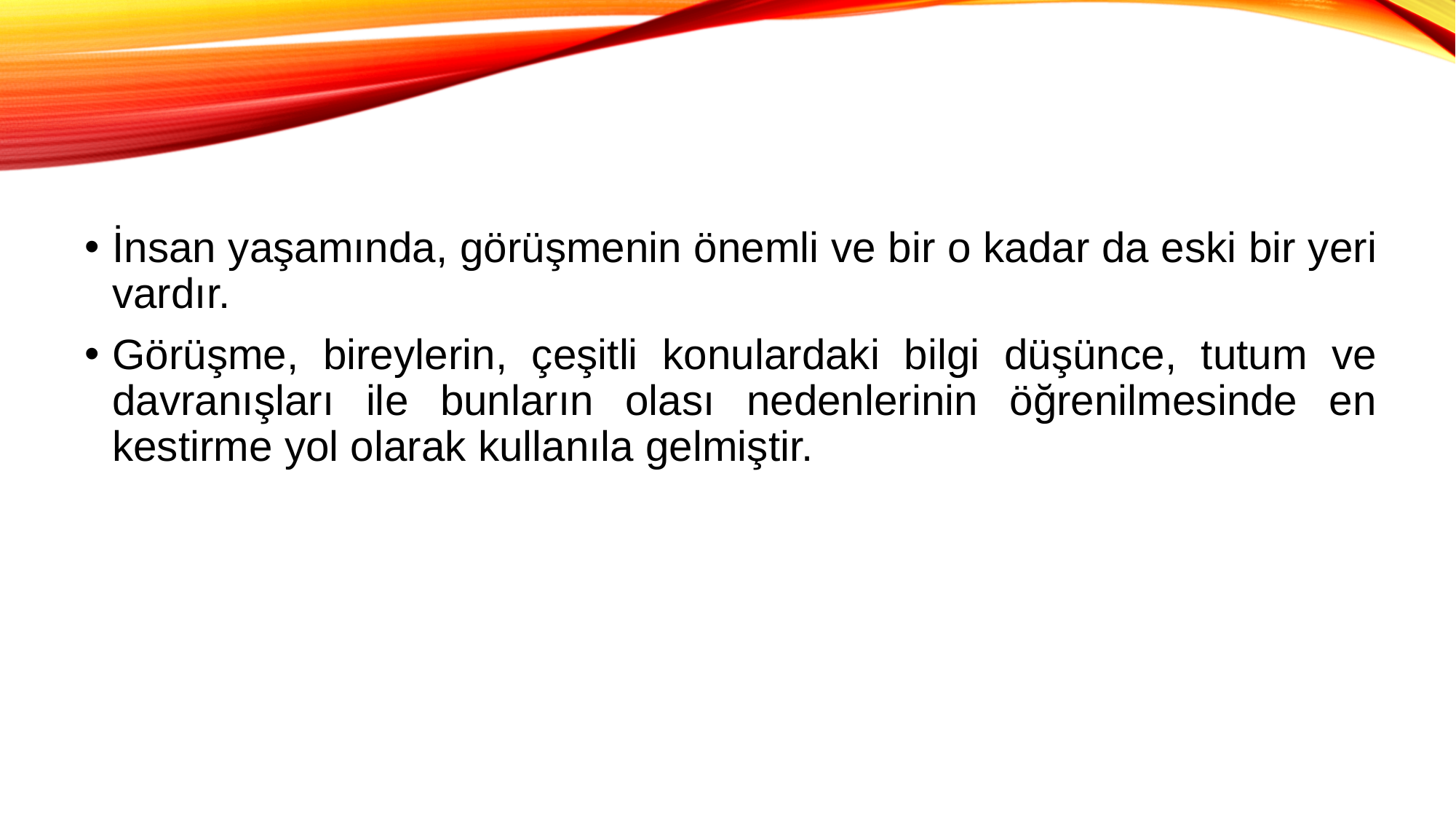

İnsan yaşamında, görüşmenin önemli ve bir o kadar da eski bir yeri vardır.
Görüşme, bireylerin, çeşitli konulardaki bilgi düşünce, tutum ve davranışları ile bunların olası nedenlerinin öğrenilmesinde en kestirme yol olarak kullanıla gelmiştir.